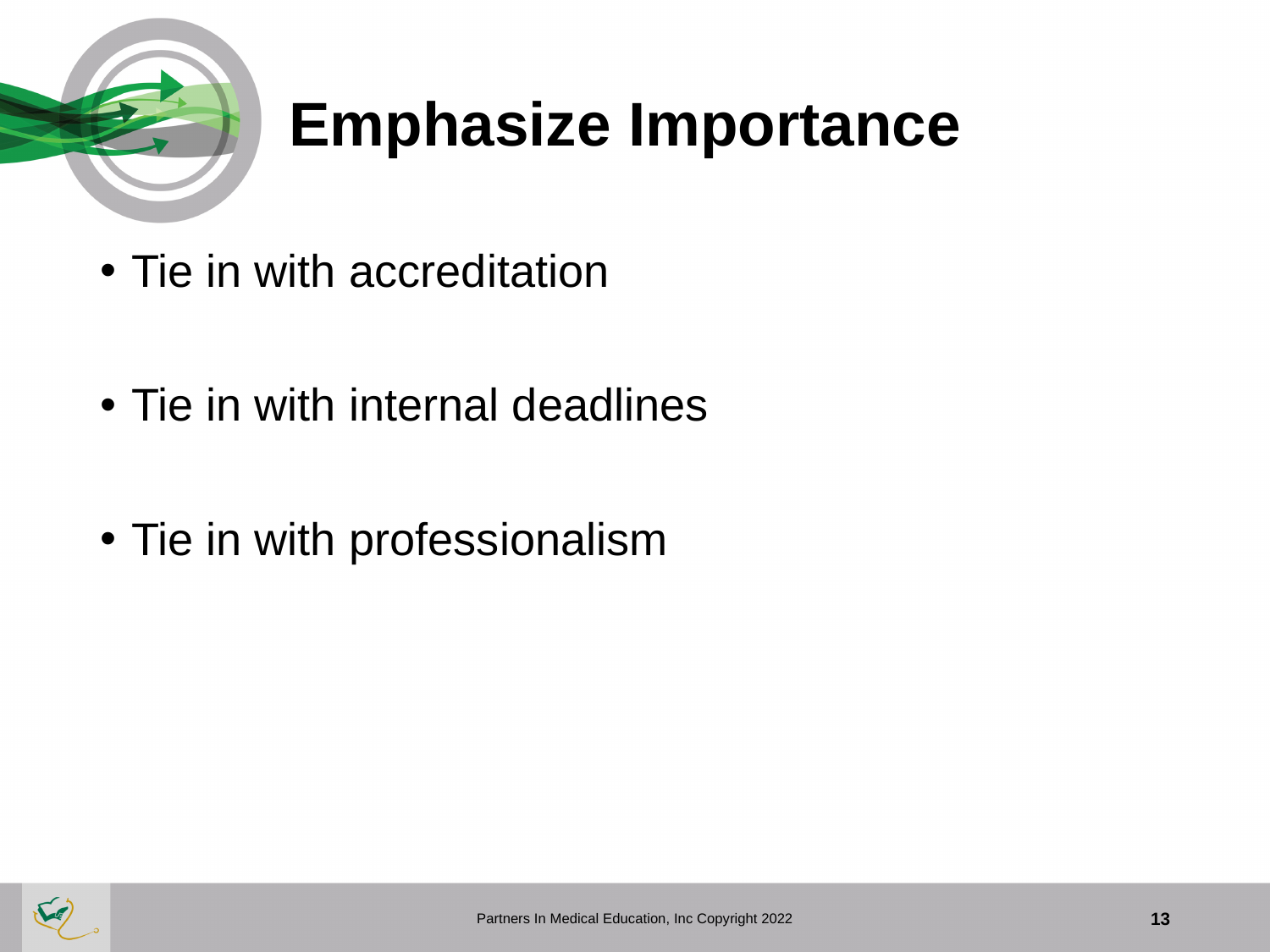

# Emphasize Importance
Tie in with accreditation

Tie in with internal deadlines

Tie in with professionalism

Partners In Medical Education, Inc Copyright 2022
13